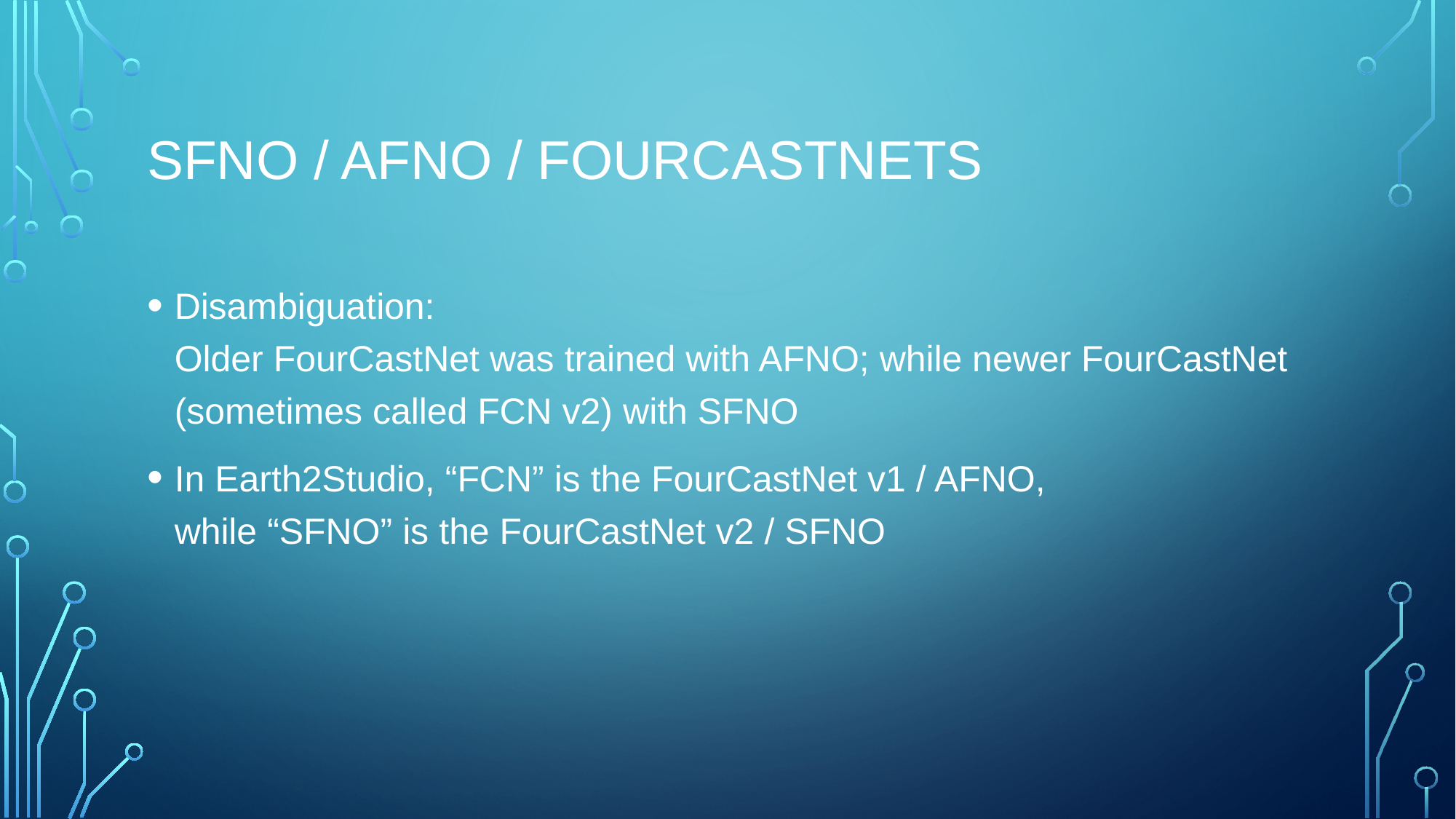

# SFNO / AFNO / FourCastNets
Disambiguation:
Older FourCastNet was trained with AFNO; while newer FourCastNet (sometimes called FCN v2) with SFNO
In Earth2Studio, “FCN” is the FourCastNet v1 / AFNO,
while “SFNO” is the FourCastNet v2 / SFNO